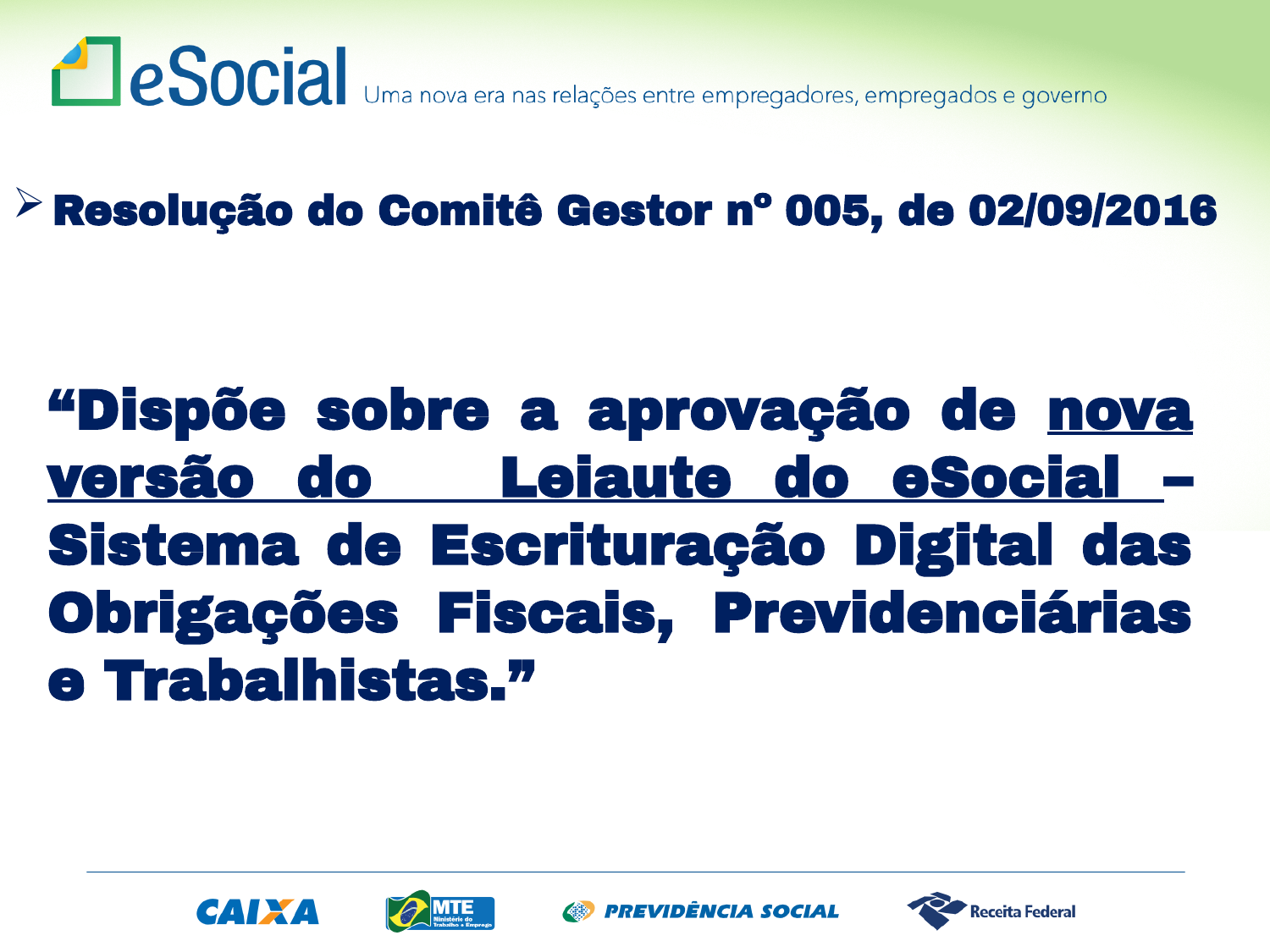

Resolução do Comitê Gestor nº 005, de 02/09/2016
“Dispõe sobre a aprovação de nova versão do   Leiaute do eSocial – Sistema de Escrituração Digital das Obrigações Fiscais, Previdenciárias e Trabalhistas.”